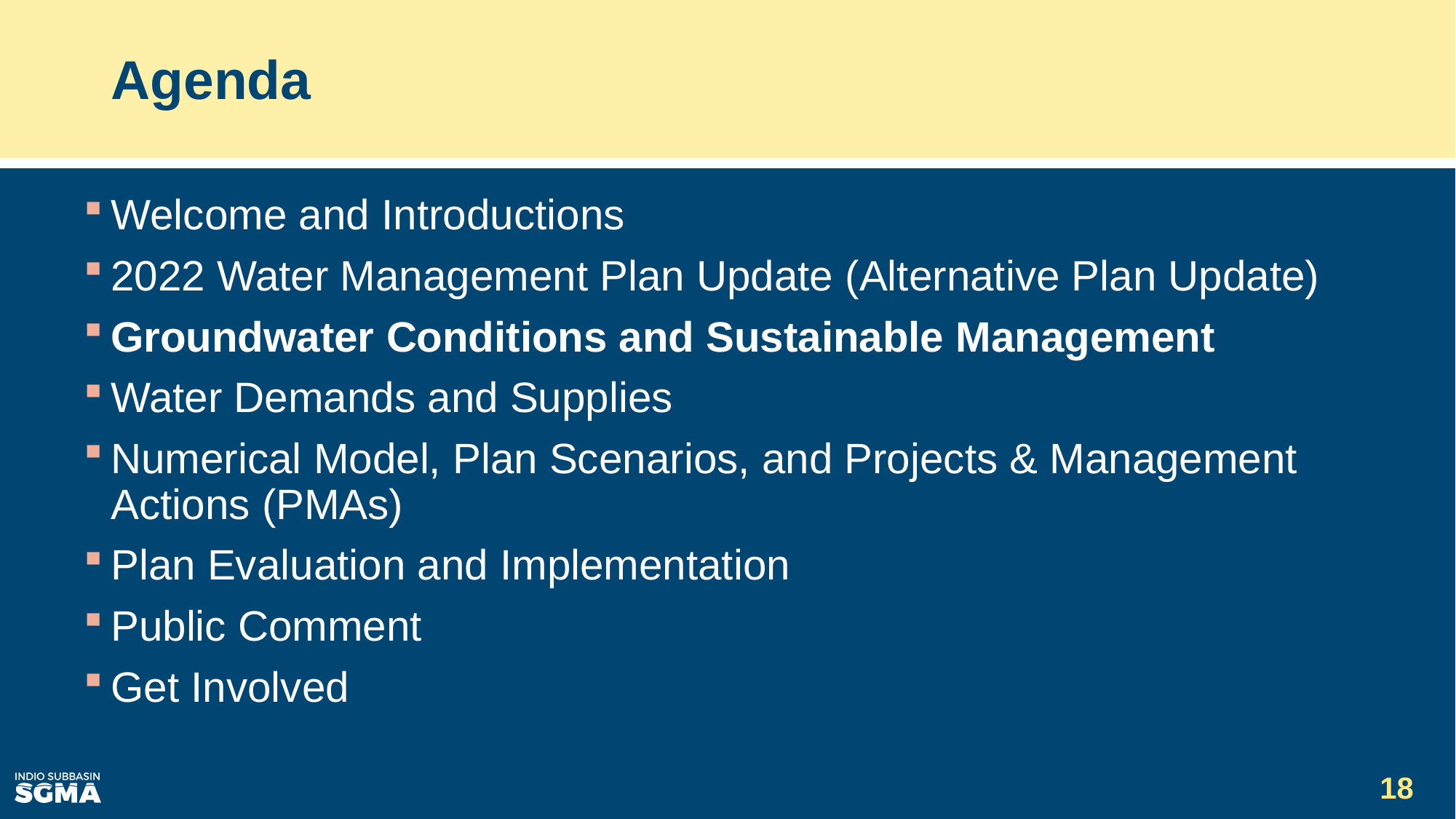

# Agenda
Welcome and Introductions
2022 Water Management Plan Update (Alternative Plan Update)
Groundwater Conditions and Sustainable Management
Water Demands and Supplies
Numerical Model, Plan Scenarios, and Projects & Management Actions (PMAs)
Plan Evaluation and Implementation
Public Comment
Get Involved
18